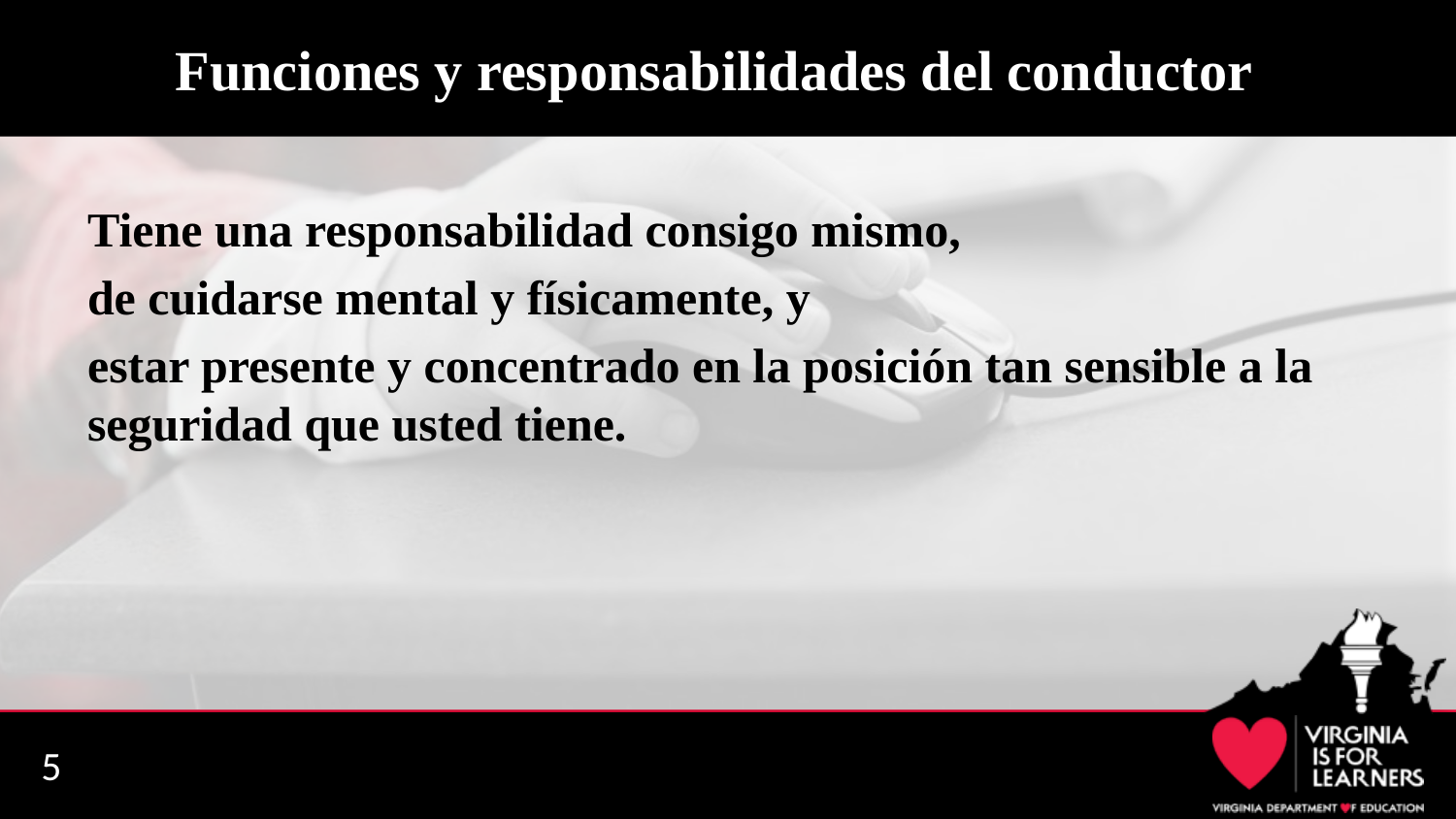

# Funciones y responsabilidades del conductor
Tiene una responsabilidad consigo mismo,
de cuidarse mental y físicamente, y
estar presente y concentrado en la posición tan sensible a la seguridad que usted tiene.